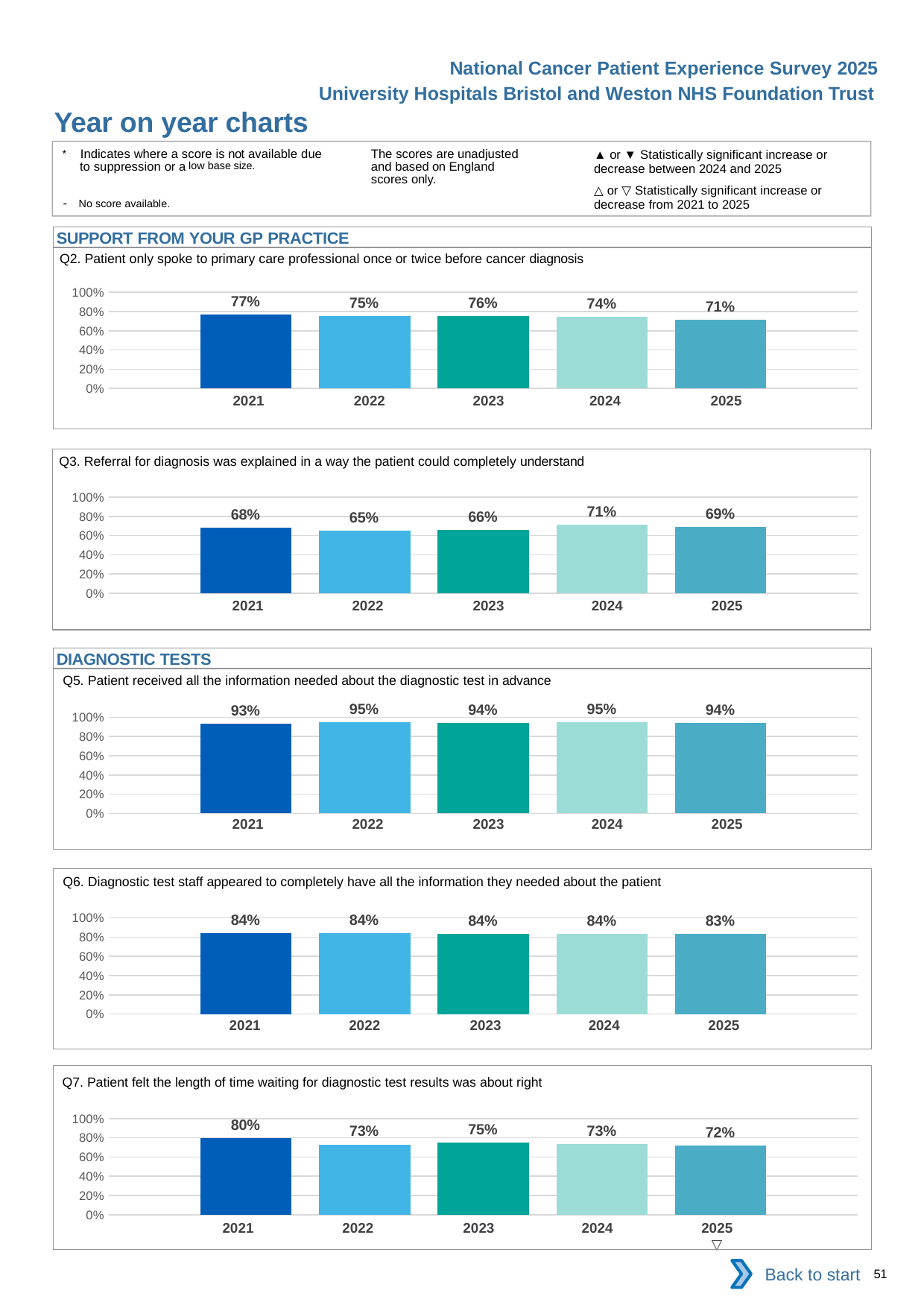

National Cancer Patient Experience Survey 2025
University Hospitals Bristol and Weston NHS Foundation Trust
Year on year charts

▲ or ▼ Statistically significant increase or decrease between 2024 and 2025
△ or ▽ Statistically significant increase or decrease from 2021 to 2025
The scores are unadjusted and based on England scores only.
*  Indicates where a score is not available due to suppression or a low base size.
- No score available.
SUPPORT FROM YOUR GP PRACTICE
Q2. Patient only spoke to primary care professional once or twice before cancer diagnosis

### Chart

| Category | 2021 | 2022 | 2023 | 2024 | 2025 |
|---|---|---|---|---|---|
| Category 1 | 0.7702703 | 0.75 | 0.7567568 | 0.7435898 | 0.7138461 |
| 2021 | 2022 | 2023 | 2024 | 2025 |
| --- | --- | --- | --- | --- |
|  |  |  |  |  |
Q3. Referral for diagnosis was explained in a way the patient could completely understand

### Chart

| Category | 2021 | 2022 | 2023 | 2024 | 2025 |
|---|---|---|---|---|---|
| Category 1 | 0.6791045 | 0.6548223 | 0.6587301 | 0.7094431 | 0.6870588 |
| 2021 | 2022 | 2023 | 2024 | 2025 |
| --- | --- | --- | --- | --- |
|  |  |  |  |  |
DIAGNOSTIC TESTS
Q5. Patient received all the information needed about the diagnostic test in advance

### Chart

| Category | 2021 | 2022 | 2023 | 2024 | 2025 |
|---|---|---|---|---|---|
| Category 1 | 0.9318681 | 0.9459459 | 0.9422633 | 0.9487705 | 0.9391481 |
| 2021 | 2022 | 2023 | 2024 | 2025 |
| --- | --- | --- | --- | --- |
|  |  |  |  |  |
Q6. Diagnostic test staff appeared to completely have all the information they needed about the patient

### Chart

| Category | 2021 | 2022 | 2023 | 2024 | 2025 |
|---|---|---|---|---|---|
| Category 1 | 0.8404256 | 0.8435518 | 0.8355263 | 0.8359684 | 0.8333333 |
| 2021 | 2022 | 2023 | 2024 | 2025 |
| --- | --- | --- | --- | --- |
|  |  |  |  |  |
Q7. Patient felt the length of time waiting for diagnostic test results was about right

### Chart

| Category | 2021 | 2022 | 2023 | 2024 | 2025 |
|---|---|---|---|---|---|
| Category 1 | 0.7987288 | 0.7297872 | 0.7477876 | 0.7328094 | 0.7181467 |
| 2021 | 2022 | 2023 | 2024 | 2025 |
| --- | --- | --- | --- | --- |
|  |  |  |  | ▽ |
Back to start

51